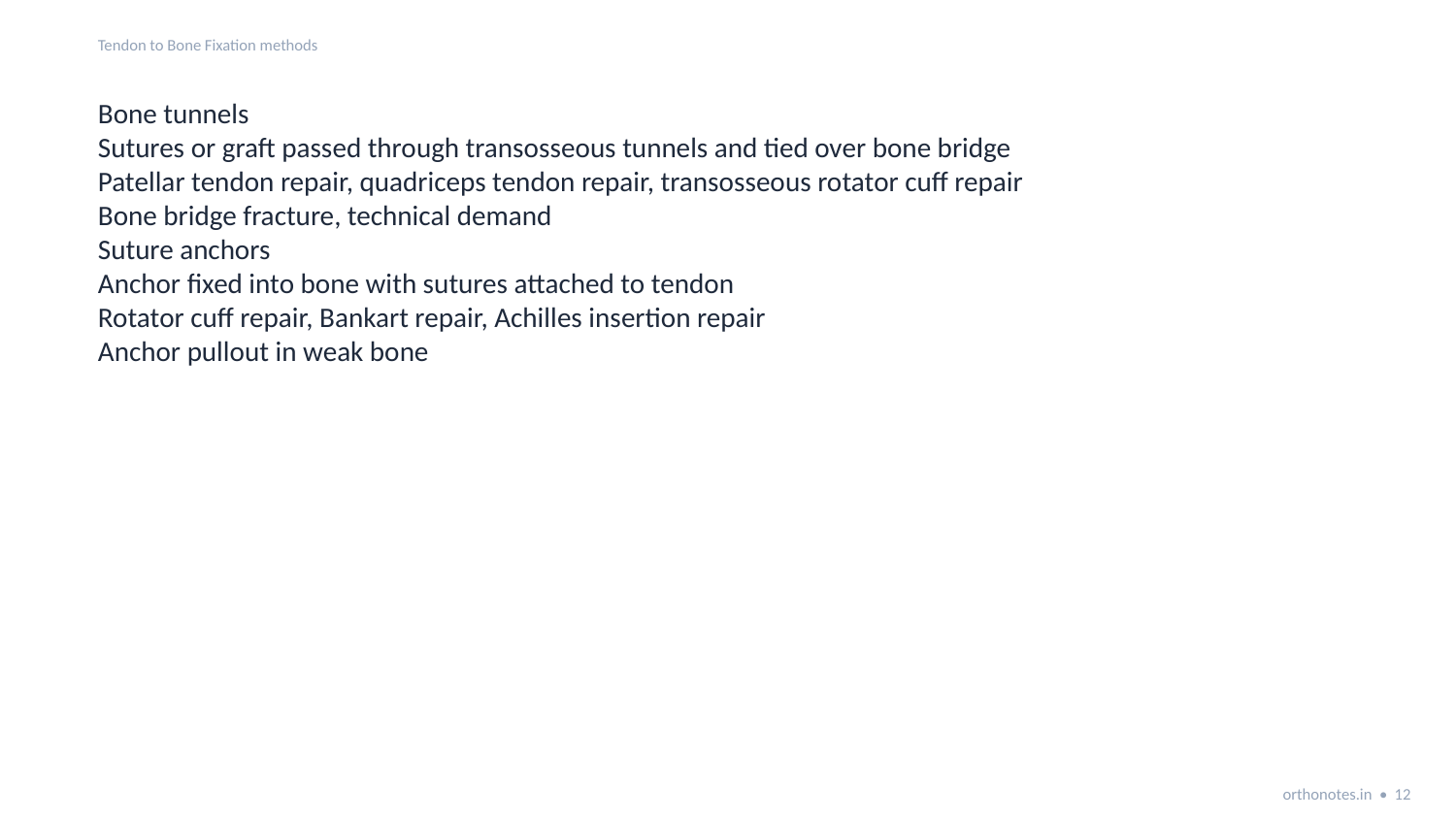

Tendon to Bone Fixation methods
Bone tunnels
Sutures or graft passed through transosseous tunnels and tied over bone bridge
Patellar tendon repair, quadriceps tendon repair, transosseous rotator cuff repair
Bone bridge fracture, technical demand
Suture anchors
Anchor fixed into bone with sutures attached to tendon
Rotator cuff repair, Bankart repair, Achilles insertion repair
Anchor pullout in weak bone
orthonotes.in  •  12